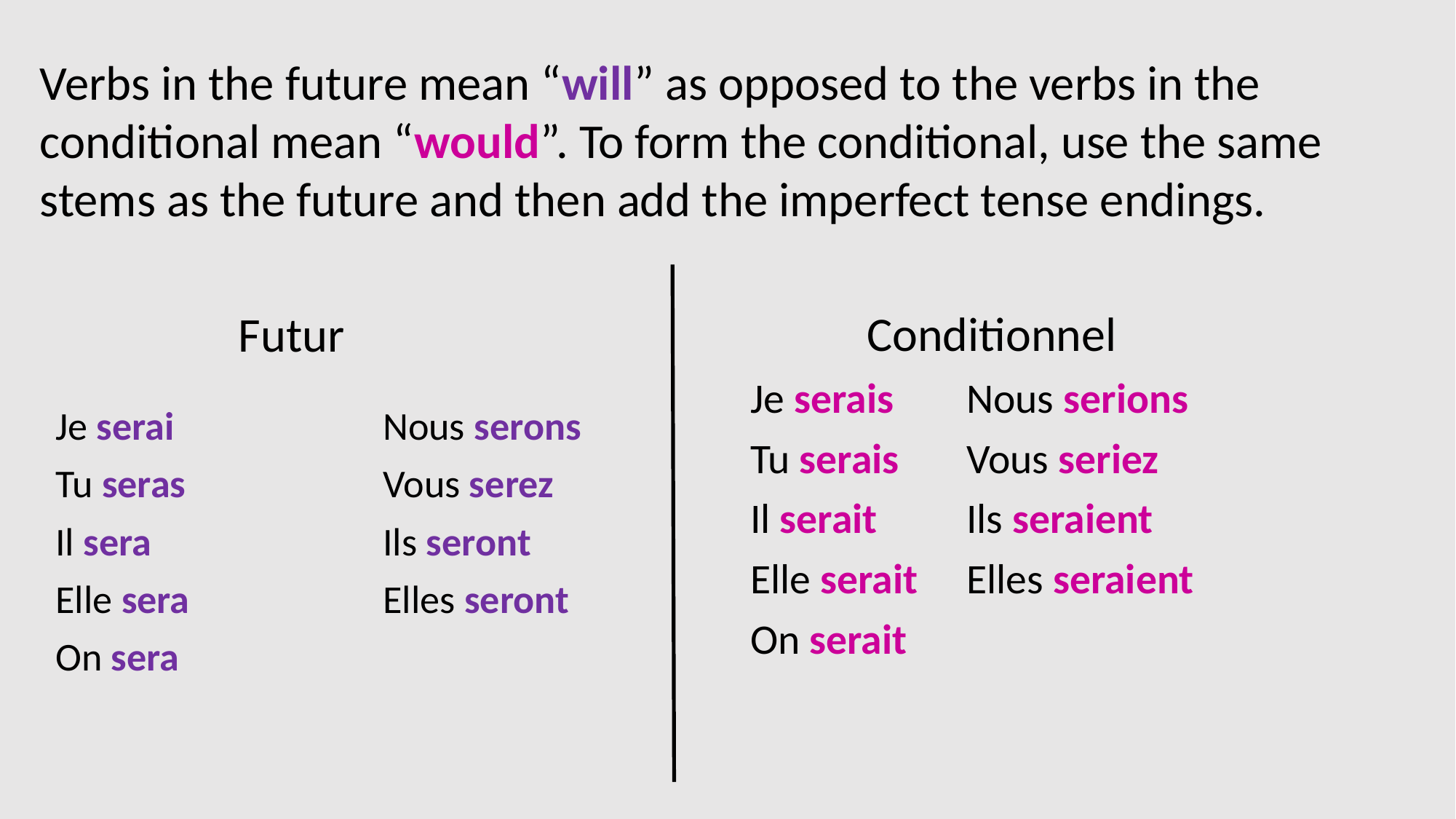

#
Verbs in the future mean “will” as opposed to the verbs in the conditional mean “would”. To form the conditional, use the same stems as the future and then add the imperfect tense endings.
	         Futur

Je serai		Nous serons
Tu seras		Vous serez
Il sera			Ils seront
Elle sera		Elles seront
On sera
	 Conditionnel
Je serais		Nous serions
Tu serais		Vous seriez
Il serait		Ils seraient
Elle serait		Elles seraient
On serait